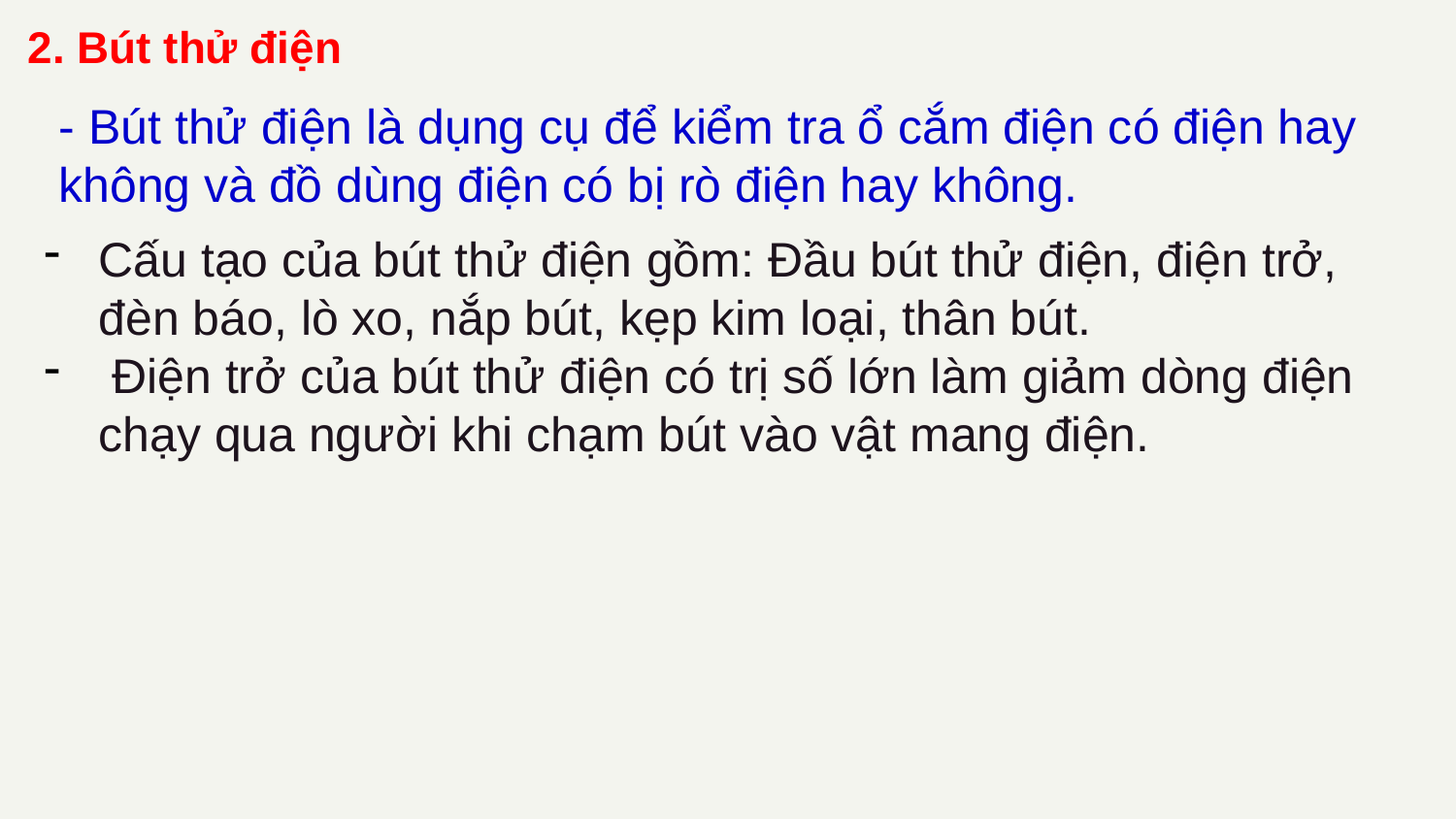

2. Bút thử điện
- Bút thử điện là dụng cụ để kiểm tra ổ cắm điện có điện hay không và đồ dùng điện có bị rò điện hay không.
Cấu tạo của bút thử điện gồm: Đầu bút thử điện, điện trở, đèn báo, lò xo, nắp bút, kẹp kim loại, thân bút.
 Điện trở của bút thử điện có trị số lớn làm giảm dòng điện chạy qua người khi chạm bút vào vật mang điện.